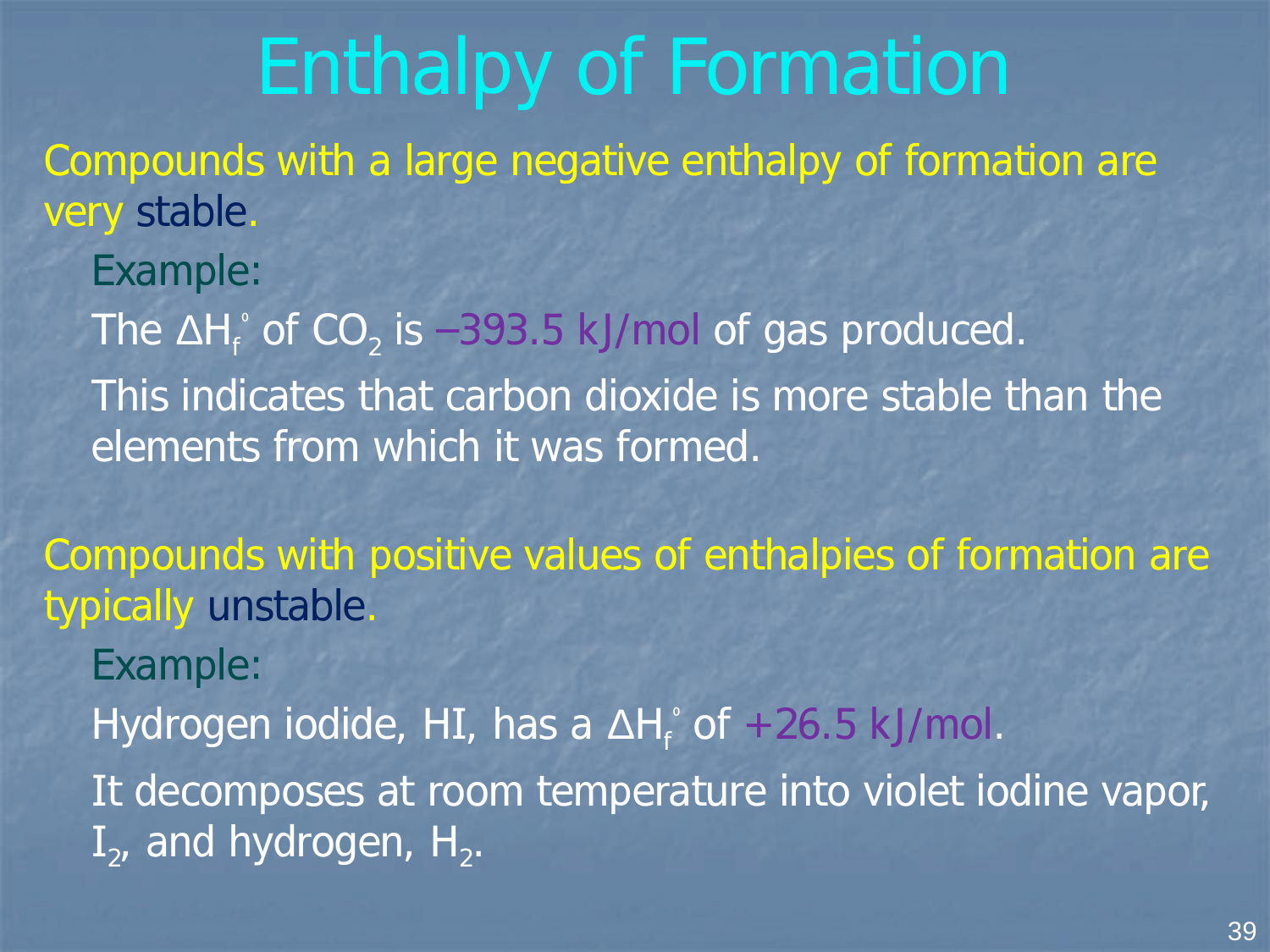

# Enthalpy of Formation
Compounds with a large negative enthalpy of formation are very stable.
Example:
The ΔHf⁰ of CO2 is –393.5 kJ/mol of gas produced.
This indicates that carbon dioxide is more stable than the elements from which it was formed.

Compounds with positive values of enthalpies of formation are typically unstable.
Example:
Hydrogen iodide, HI, has a ΔHf⁰ of +26.5 kJ/mol.
It decomposes at room temperature into violet iodine vapor, I2, and hydrogen, H2.

39